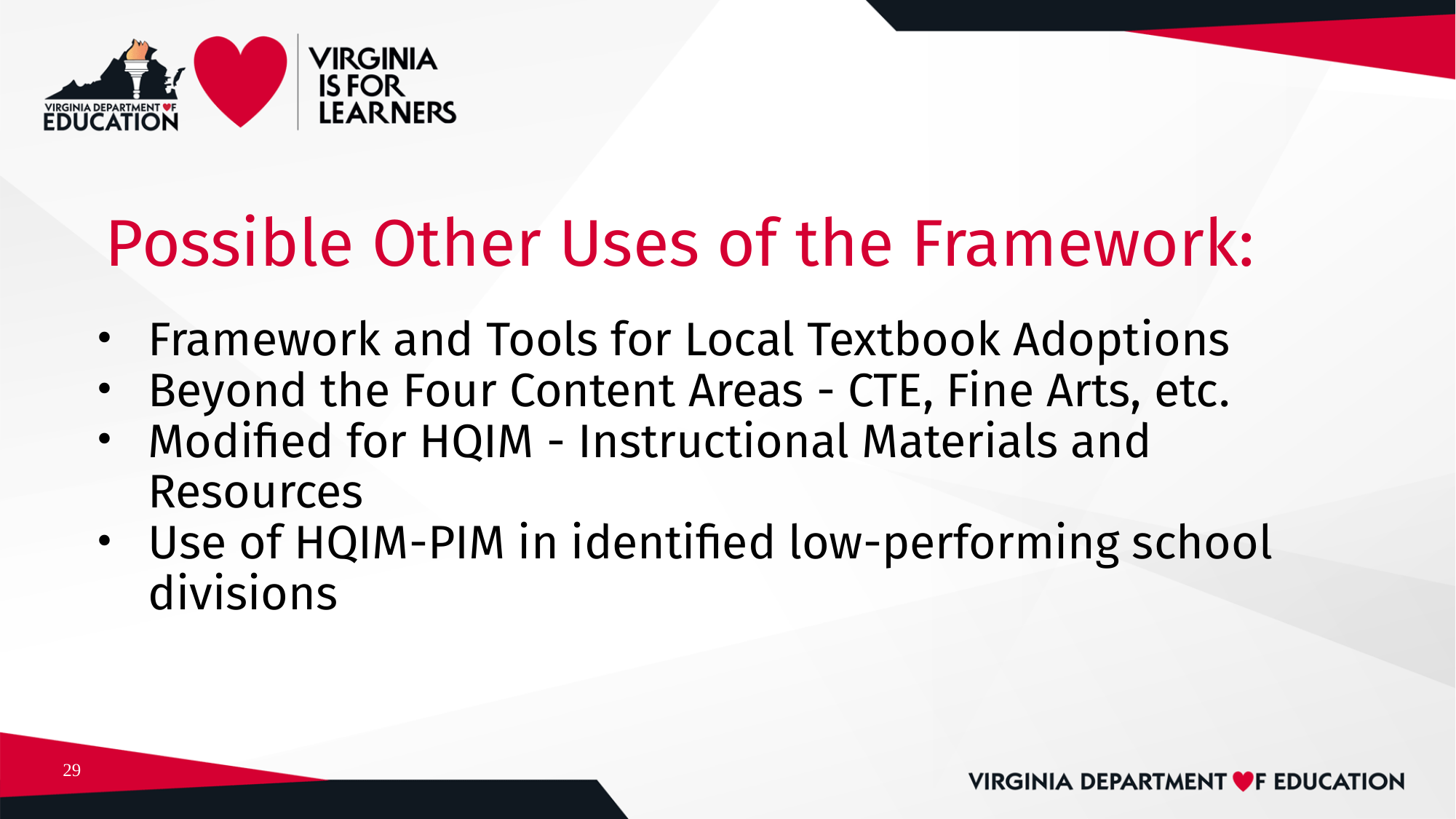

# Possible Other Uses of the Framework:
Framework and Tools for Local Textbook Adoptions
Beyond the Four Content Areas - CTE, Fine Arts, etc.
Modified for HQIM - Instructional Materials and Resources
Use of HQIM-PIM in identified low-performing school divisions
29